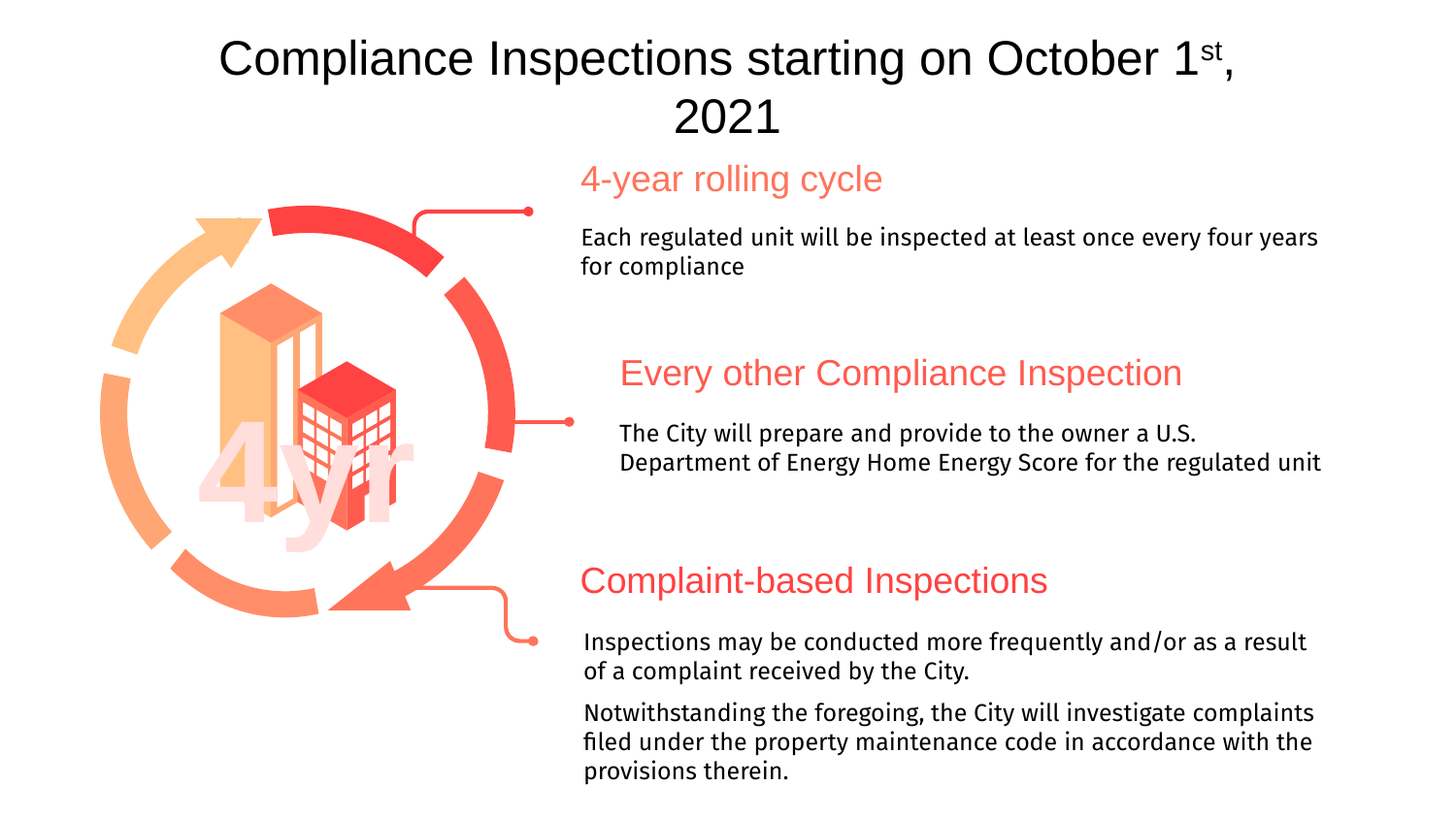

# Compliance Inspections starting on October 1st, 2021
4-year rolling cycle
Each regulated unit will be inspected at least once every four years for compliance

Every other Compliance Inspection
The City will prepare and provide to the owner a U.S. Department of Energy Home Energy Score for the regulated unit

4yr

Complaint-based Inspections
Inspections may be conducted more frequently and/or as a result of a complaint received by the City.
Notwithstanding the foregoing, the City will investigate complaints filed under the property maintenance code in accordance with the provisions therein.